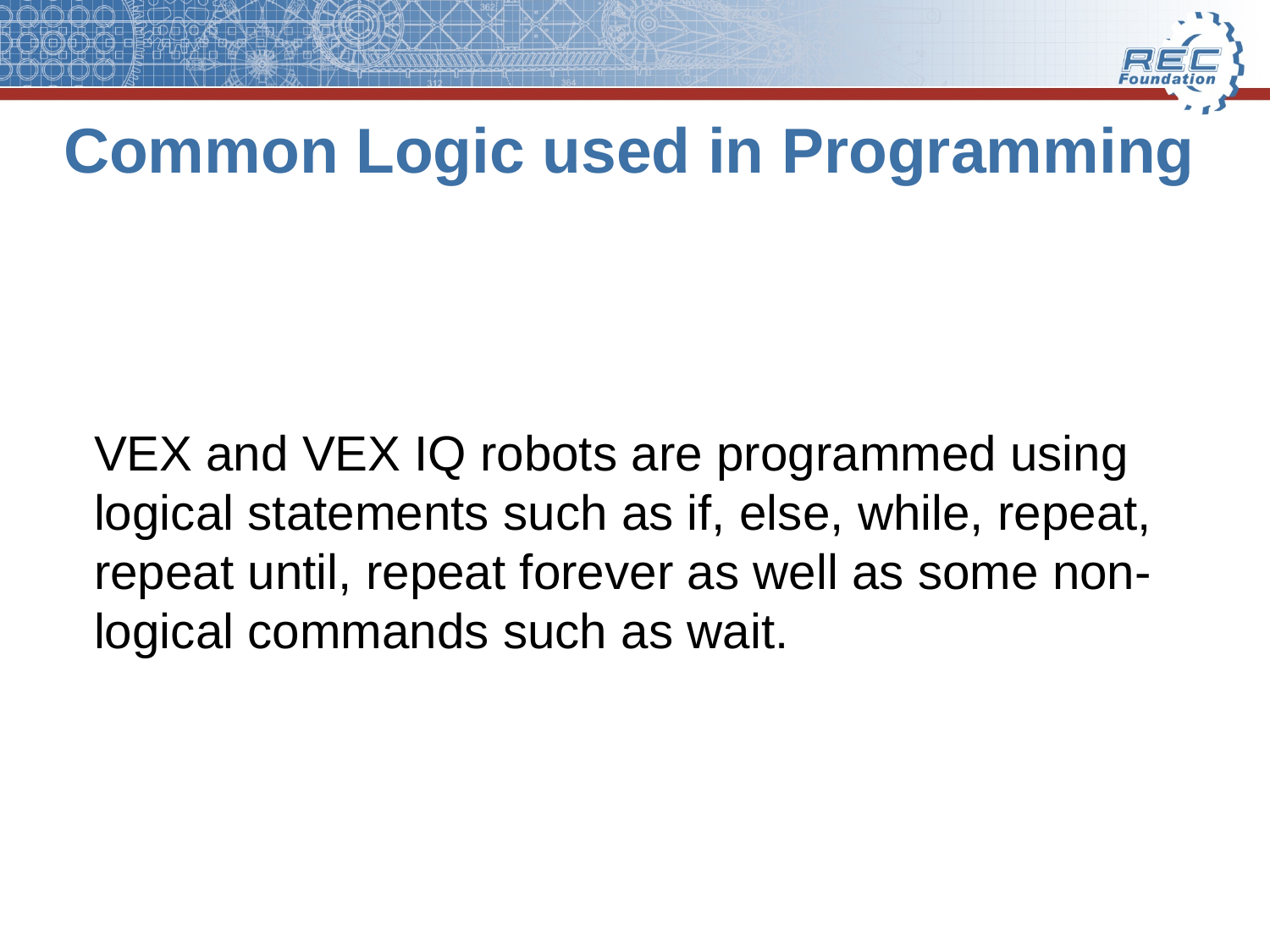

# Common Logic used in Programming
VEX and VEX IQ robots are programmed using logical statements such as if, else, while, repeat, repeat until, repeat forever as well as some non-logical commands such as wait.